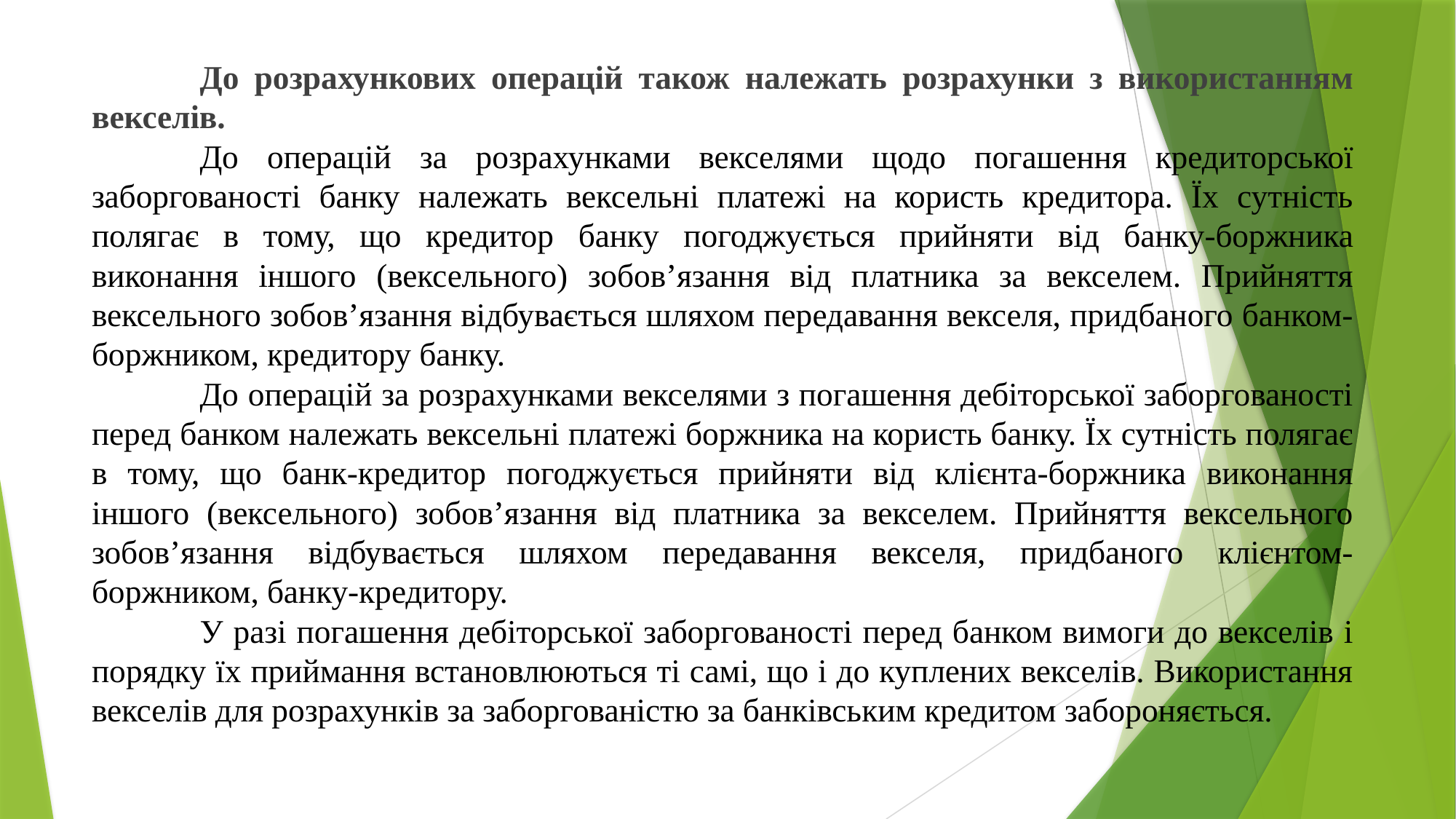

До розрахункових операцій також належать розрахунки з використанням векселів.
	До операцій за розрахунками векселями щодо погашення кредиторської заборгованості банку належать вексельні платежі на користь кредитора. Їх сутність полягає в тому, що кредитор банку погоджується прийняти від банку-боржника виконання іншого (вексельного) зобов’язання від платника за векселем. Прийняття вексельного зобов’язання відбувається шляхом передавання векселя, придбаного банком-боржником, кредитору банку.
	До операцій за розрахунками векселями з погашення дебіторської заборгованості перед банком належать вексельні платежі боржника на користь банку. Їх сутність полягає в тому, що банк-кредитор погоджується прийняти від клієнта-боржника виконання іншого (вексельного) зобов’язання від платника за векселем. Прийняття вексельного зобов’язання відбувається шляхом передавання векселя, придбаного клієнтом-боржником, банку-кредитору.
	У разі погашення дебіторської заборгованості перед банком вимоги до векселів і порядку їх приймання встановлюються ті самі, що і до куплених векселів. Використання векселів для розрахунків за заборгованістю за банківським кредитом забороняється.